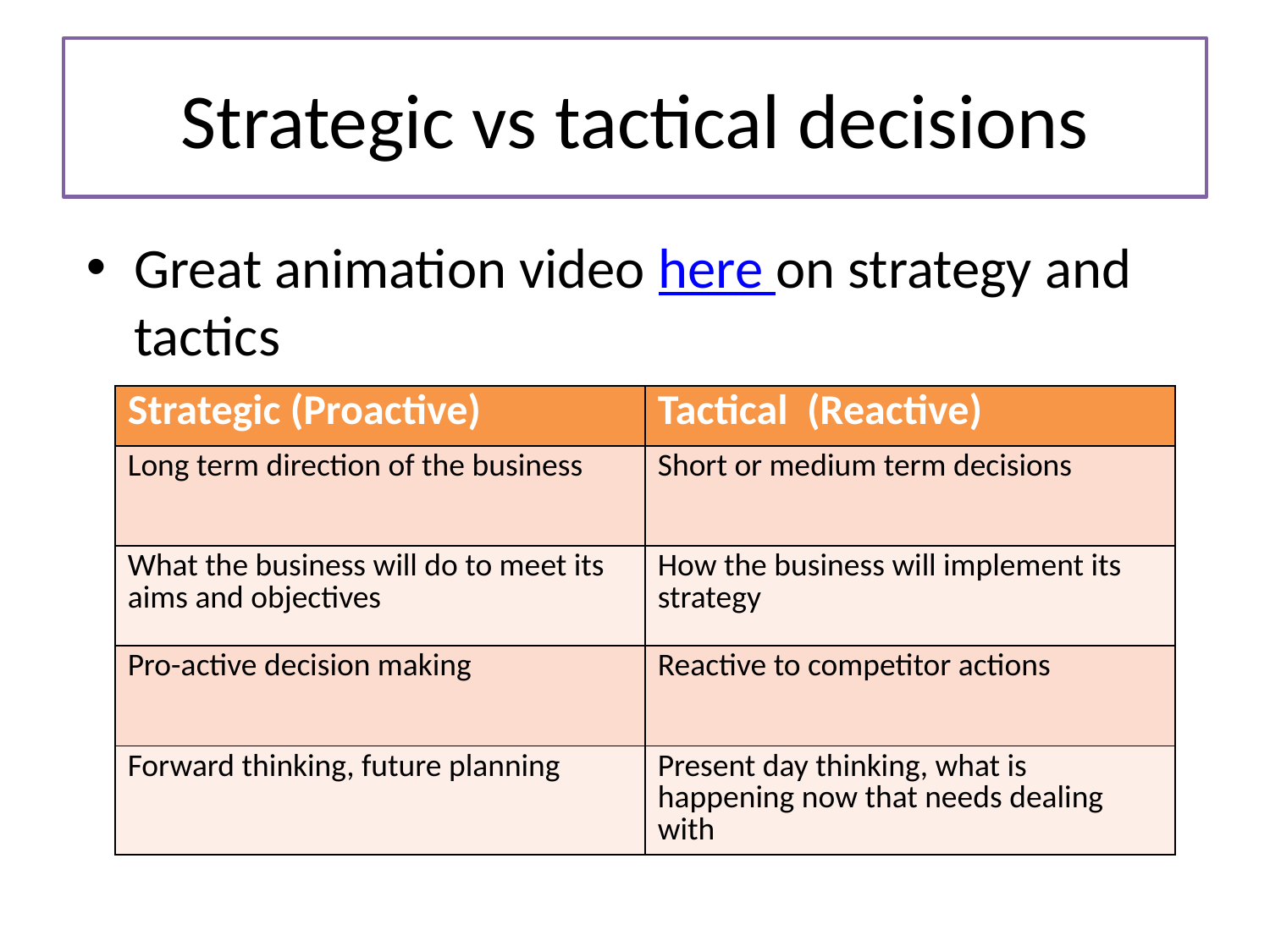

# Strategic vs tactical decisions
Great animation video here on strategy and tactics
| Strategic (Proactive) | Tactical (Reactive) |
| --- | --- |
| Long term direction of the business | Short or medium term decisions |
| What the business will do to meet its aims and objectives | How the business will implement its strategy |
| Pro-active decision making | Reactive to competitor actions |
| Forward thinking, future planning | Present day thinking, what is happening now that needs dealing with |